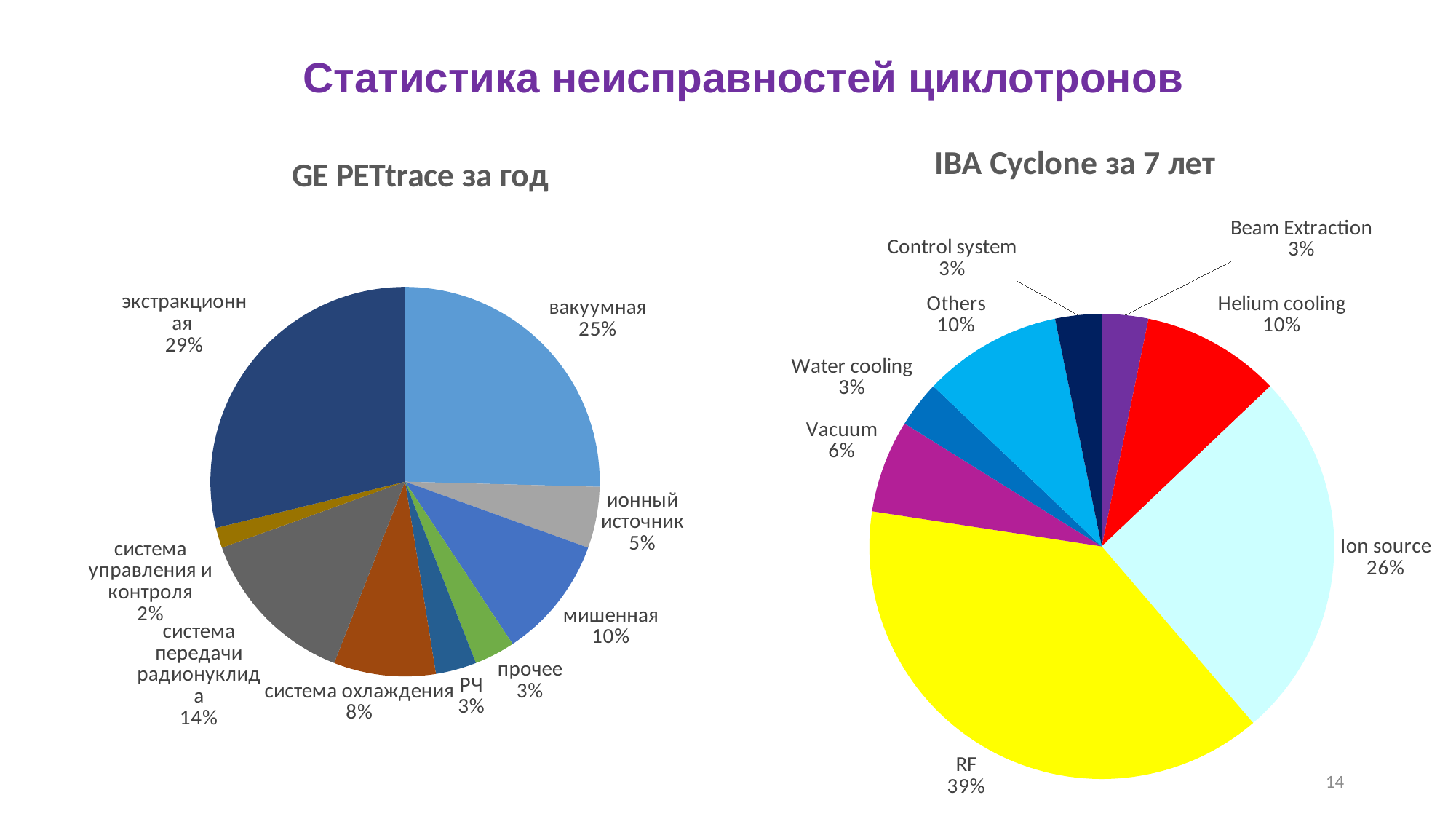

# Статистика неисправностей циклотронов

### Chart: GE PETtrace за год

| Category | Итог |
|---|---|
| вакуумная | 0.2542372881355932 |
| диагностика пучка (пробы, коллиматоры и пр.) | 0.0 |
| ионный источник | 0.05084745762711865 |
| магнитная | 0.0 |
| мишенная | 0.1016949152542373 |
| прочее | 0.03389830508474576 |
| РЧ | 0.03389830508474576 |
| система охлаждения | 0.0847457627118644 |
| система передачи радионуклида | 0.13559322033898305 |
| система управления и контроля | 0.01694915254237288 |
| экстракционная  | 0.288135593220339 |

### Chart: IBA Cyclone за 7 лет

| Category | Неисправности систем циклотрона 2010-2017 |
|---|---|
| Magnet field | 0.0 |
| Beam Extraction | 1.0 |
| Helium cooling | 3.0 |
| Ion source | 8.0 |
| RF | 12.0 |
| Vacuum | 2.0 |
| Water cooling | 1.0 |
| Others | 3.0 |
| Control system | 1.0 |
14